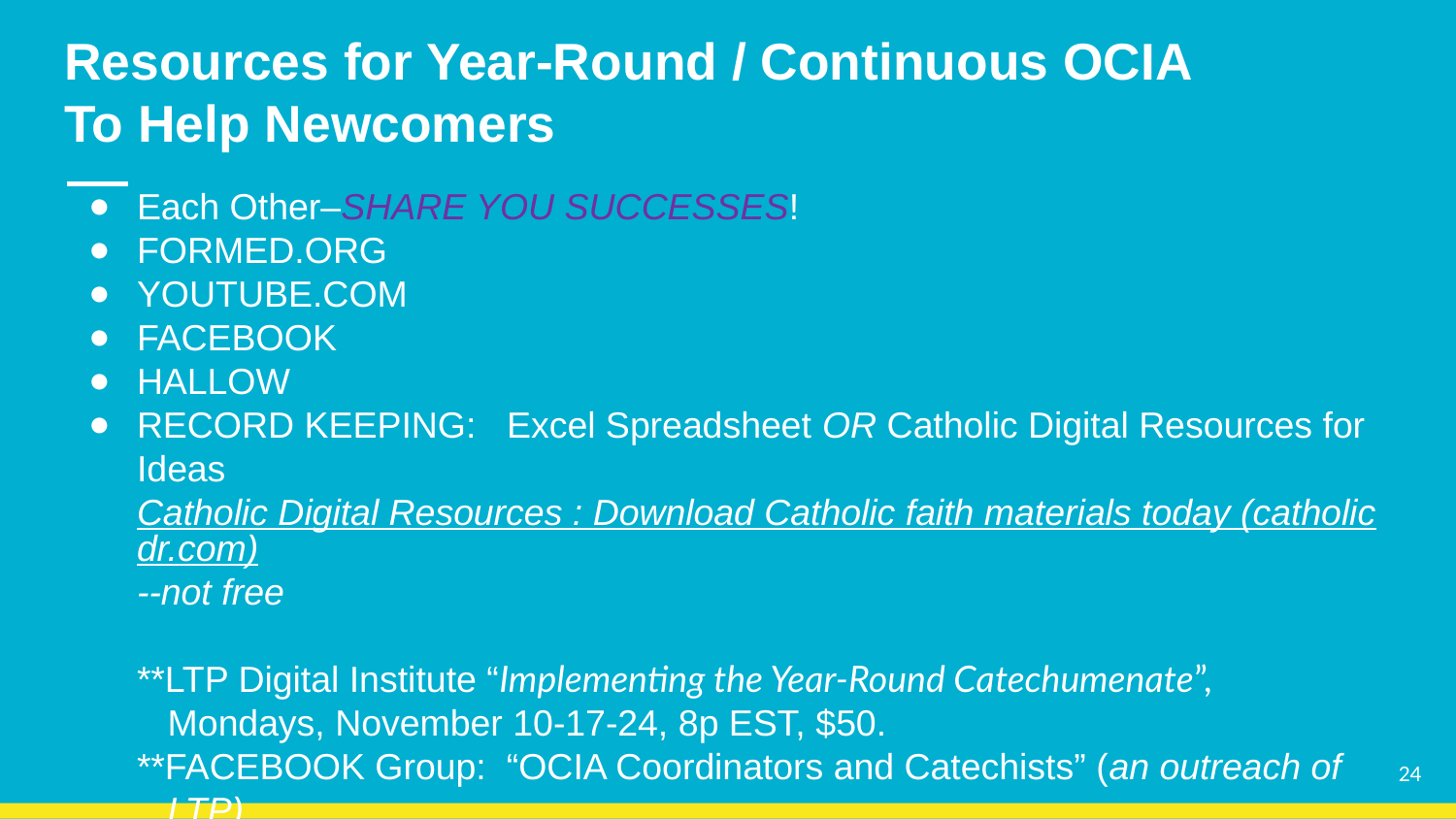

# Resources for Year-Round / Continuous OCIA To Help Newcomers
Each Other–SHARE YOU SUCCESSES!
FORMED.ORG
YOUTUBE.COM
FACEBOOK
HALLOW
RECORD KEEPING:   Excel Spreadsheet OR Catholic Digital Resources for Ideas
Catholic Digital Resources : Download Catholic faith materials today (catholicdr.com)--not free

**LTP Digital Institute “Implementing the Year-Round Catechumenate”,
   Mondays, November 10-17-24, 8p EST, $50.
**FACEBOOK Group:  “OCIA Coordinators and Catechists” (an outreach of
   LTP)

24